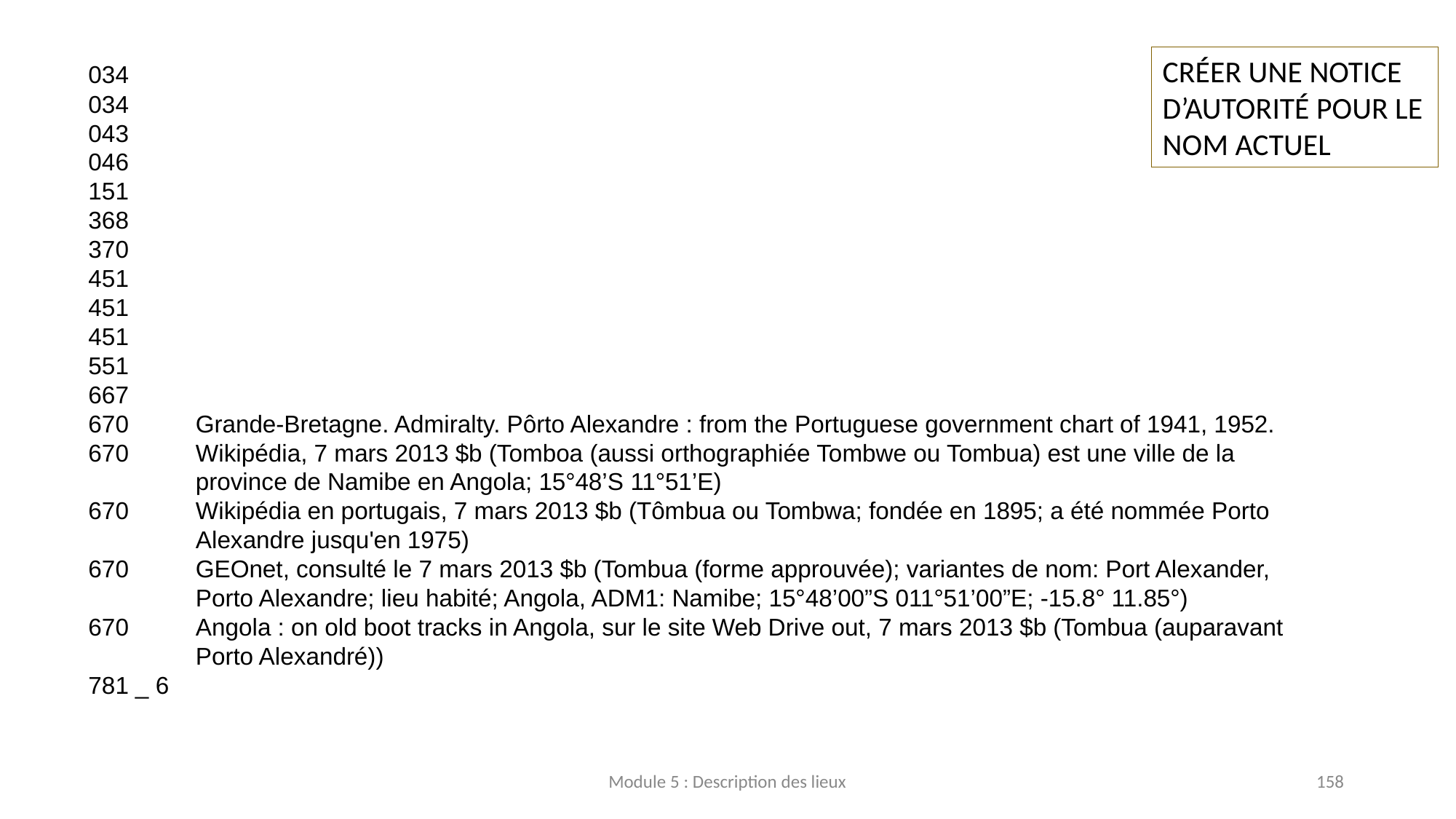

CRÉER UNE NOTICE D’AUTORITÉ POUR LE NOM ACTUEL
034
034
043
046
151
368
370
451
451
451
551
667
670	Grande-Bretagne. Admiralty. Pôrto Alexandre : from the Portuguese government chart of 1941, 1952.
670    	Wikipédia, 7 mars 2013 $b (Tomboa (aussi orthographiée Tombwe ou Tombua) est une ville de la province de Namibe en Angola; 15°48’S 11°51’E)
670   	Wikipédia en portugais, 7 mars 2013 $b (Tômbua ou Tombwa; fondée en 1895; a été nommée Porto Alexandre jusqu'en 1975)
670   	GEOnet, consulté le 7 mars 2013 $b (Tombua (forme approuvée); variantes de nom: Port Alexander, Porto Alexandre; lieu habité; Angola, ADM1: Namibe; 15°48’00”S 011°51’00”E; ‐15.8° 11.85°)
670 	Angola : on old boot tracks in Angola, sur le site Web Drive out, 7 mars 2013 $b (Tombua (auparavant Porto Alexandré))
781 _ 6
Module 5 : Description des lieux
158